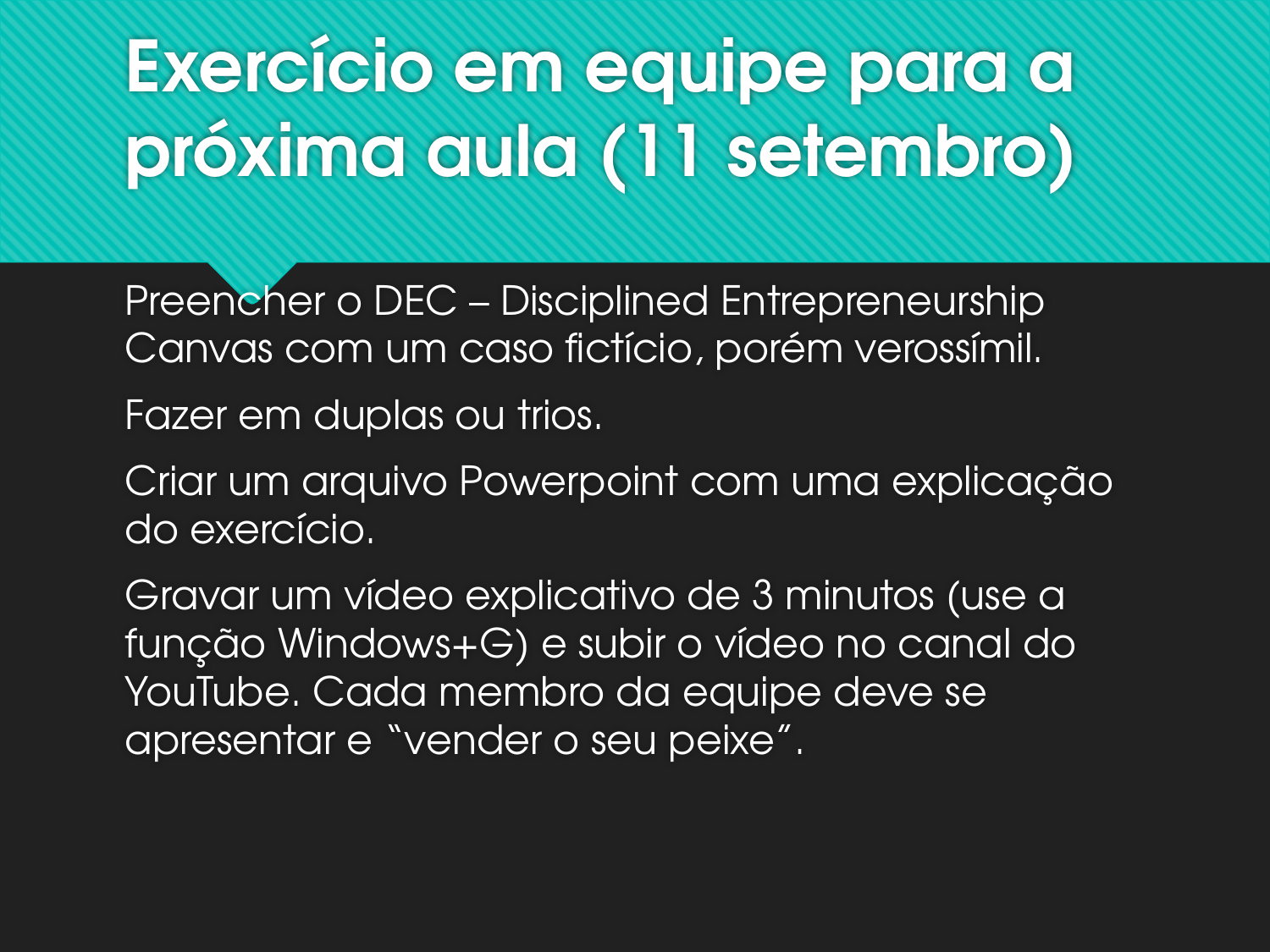

# Exercício em equipe para a próxima aula (11 setembro)
Preencher o DEC – Disciplined Entrepreneurship Canvas com um caso fictício, porém verossímil.
Fazer em duplas ou trios.
Criar um arquivo Powerpoint com uma explicação do exercício.
Gravar um vídeo explicativo de 3 minutos (use a função Windows+G) e subir o vídeo no canal do YouTube. Cada membro da equipe deve se apresentar e “vender o seu peixe”.